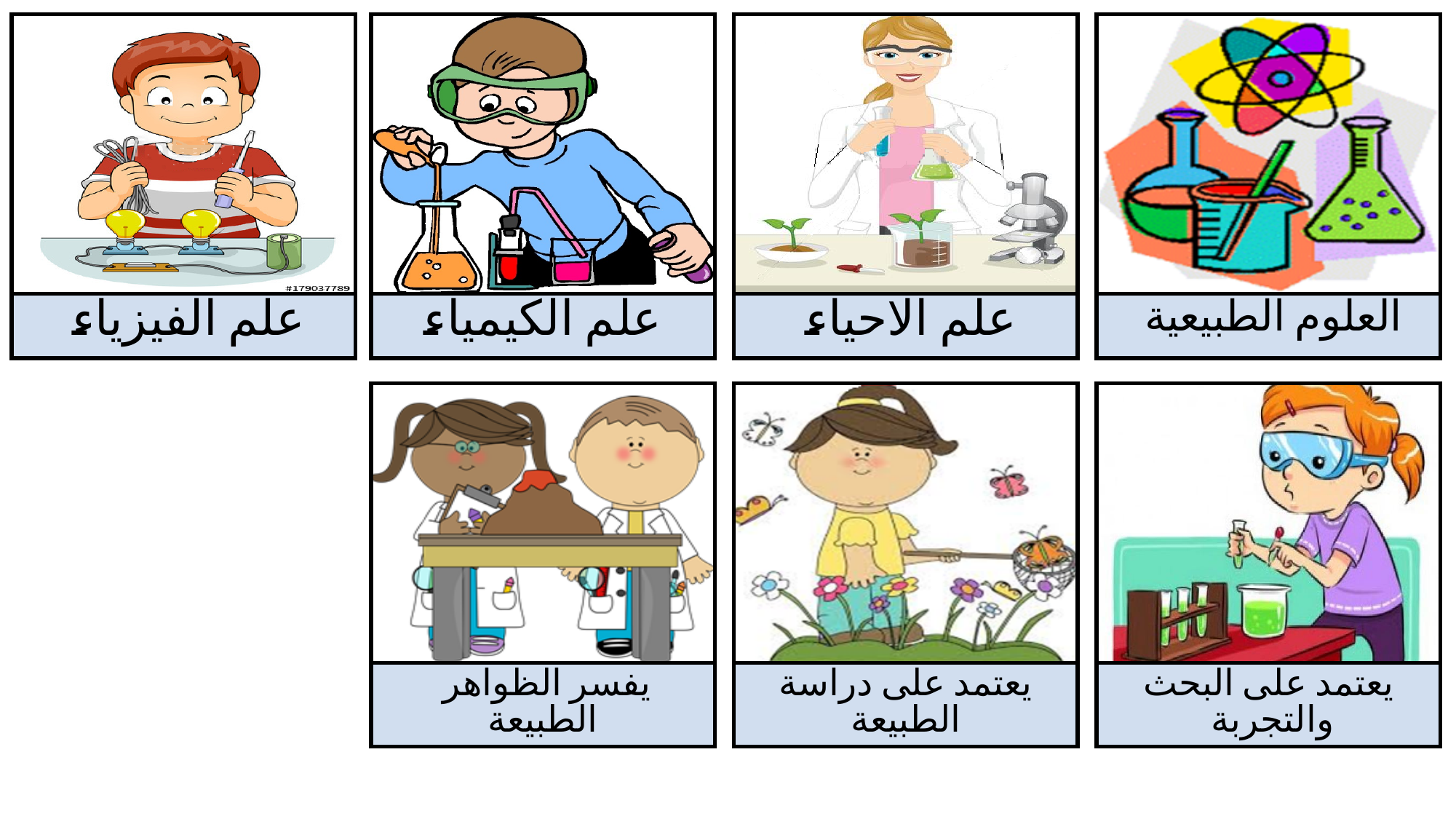

|  |
| --- |
| علم الفيزياء |
|  |
| --- |
| علم الكيمياء |
|  |
| --- |
| علم الاحياء |
|  |
| --- |
| العلوم الطبيعية |
|  |
| --- |
| يفسر الظواهر الطبيعة |
|  |
| --- |
| يعتمد على دراسة الطبيعة |
|  |
| --- |
| يعتمد على البحث والتجربة |